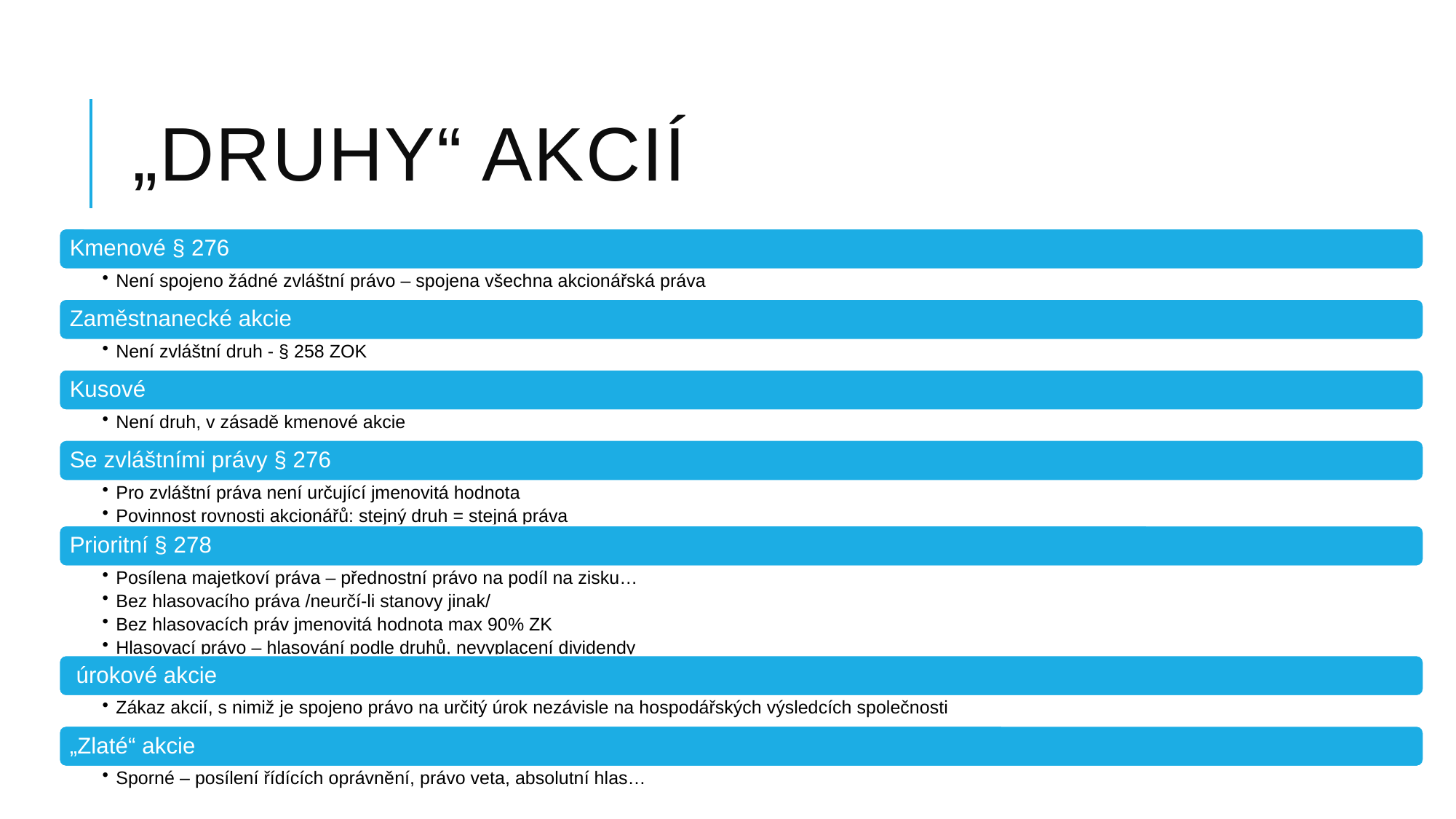

# „Druhy“ akcií
Kmenové § 276
Není spojeno žádné zvláštní právo – spojena všechna akcionářská práva
Zaměstnanecké akcie
Není zvláštní druh - § 258 ZOK
Kusové
Není druh, v zásadě kmenové akcie
Se zvláštními právy § 276
Pro zvláštní práva není určující jmenovitá hodnota
Povinnost rovnosti akcionářů: stejný druh = stejná práva
Prioritní § 278
Posílena majetkoví práva – přednostní právo na podíl na zisku…
Bez hlasovacího práva /neurčí-li stanovy jinak/
Bez hlasovacích práv jmenovitá hodnota max 90% ZK
Hlasovací právo – hlasování podle druhů, nevyplacení dividendy
 úrokové akcie
Zákaz akcií, s nimiž je spojeno právo na určitý úrok nezávisle na hospodářských výsledcích společnosti
„Zlaté“ akcie
Sporné – posílení řídících oprávnění, právo veta, absolutní hlas…